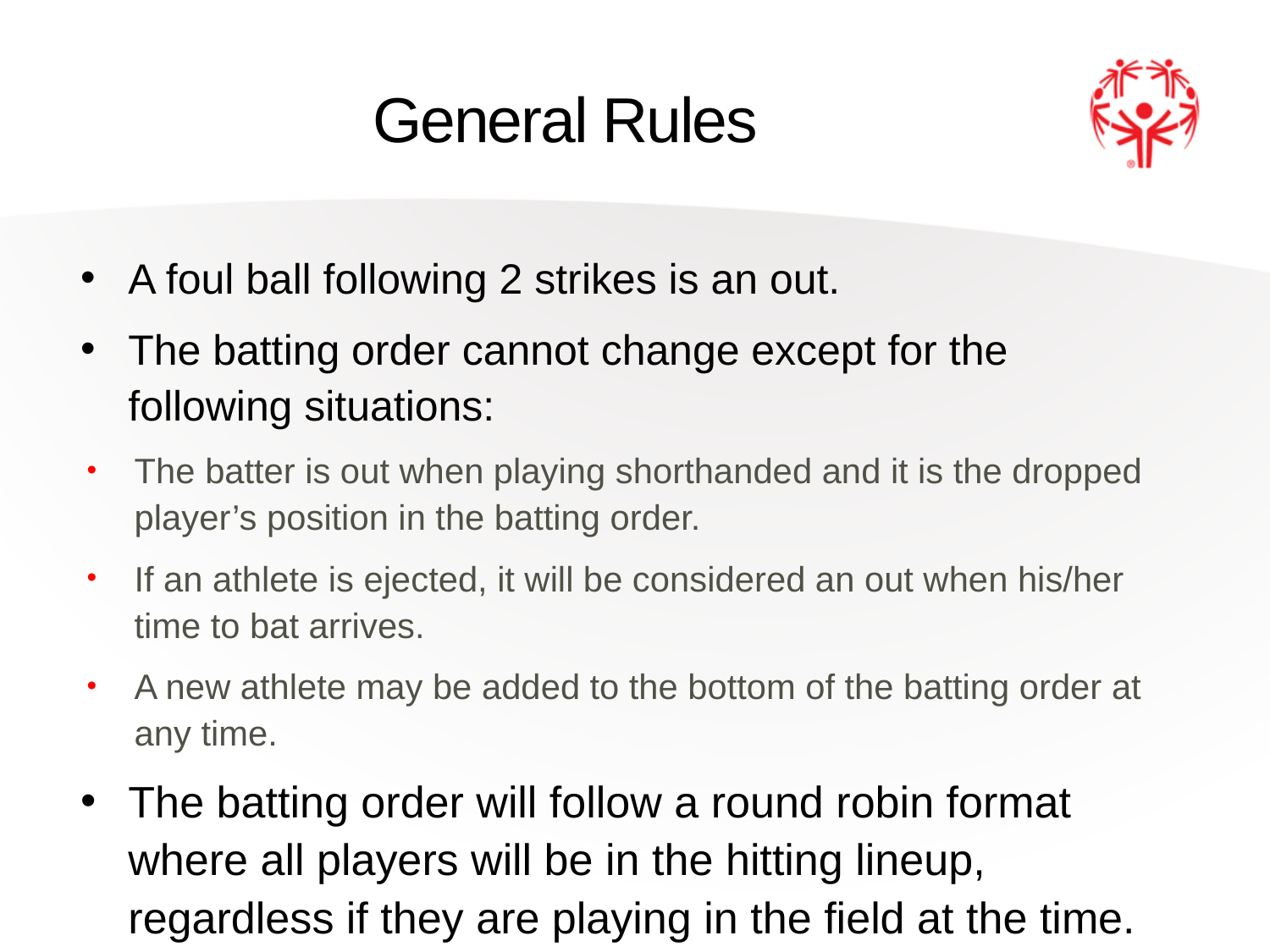

# General Rules
A foul ball following 2 strikes is an out.
The batting order cannot change except for the following situations:
The batter is out when playing shorthanded and it is the dropped player’s position in the batting order.
If an athlete is ejected, it will be considered an out when his/her time to bat arrives.
A new athlete may be added to the bottom of the batting order at any time.
The batting order will follow a round robin format where all players will be in the hitting lineup, regardless if they are playing in the field at the time.